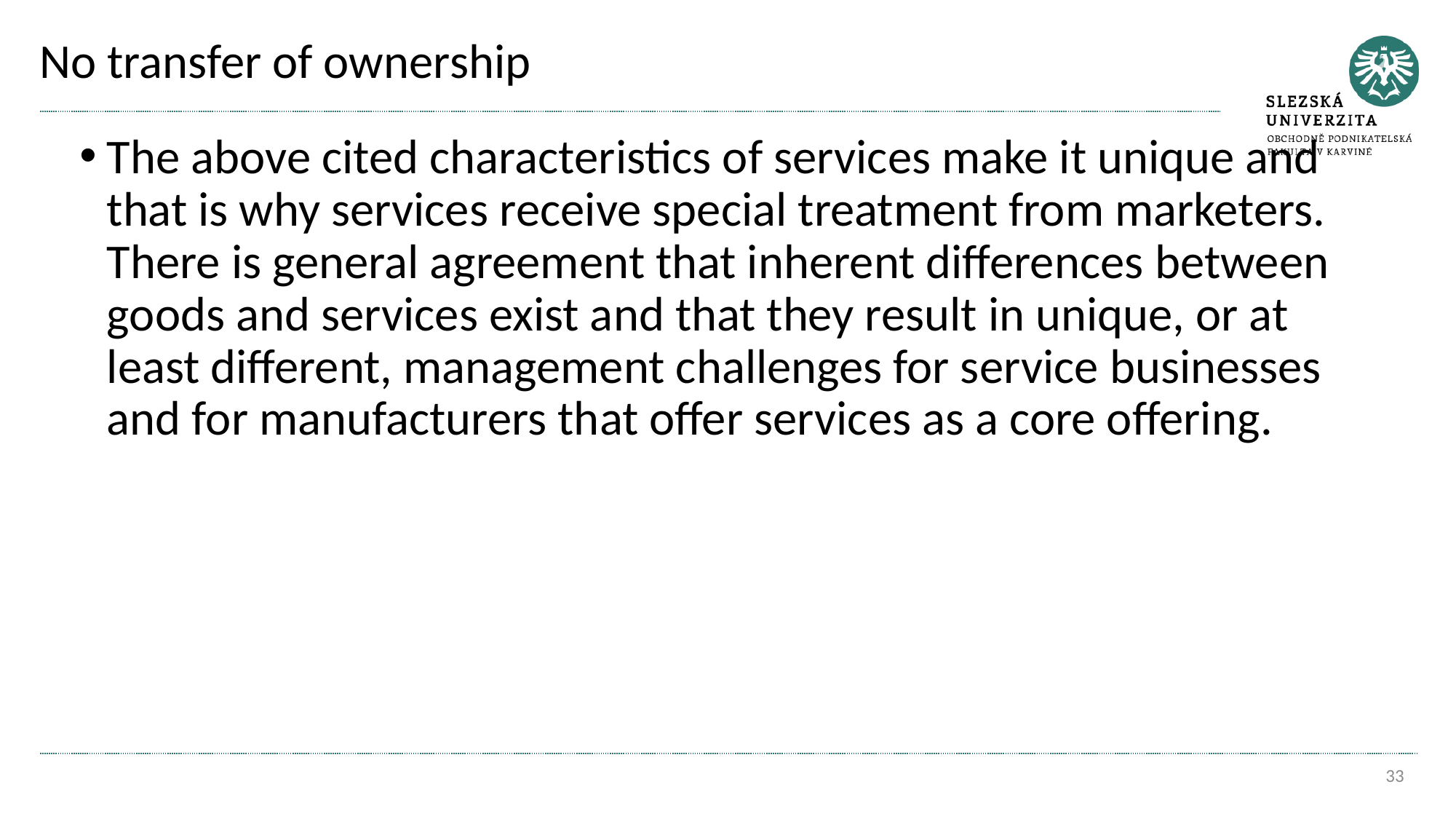

# No transfer of ownership
The above cited characteristics of services make it unique and that is why services receive special treatment from marketers. There is general agreement that inherent differences between goods and services exist and that they result in unique, or at least different, management challenges for service businesses and for manufacturers that offer services as a core offering.
33